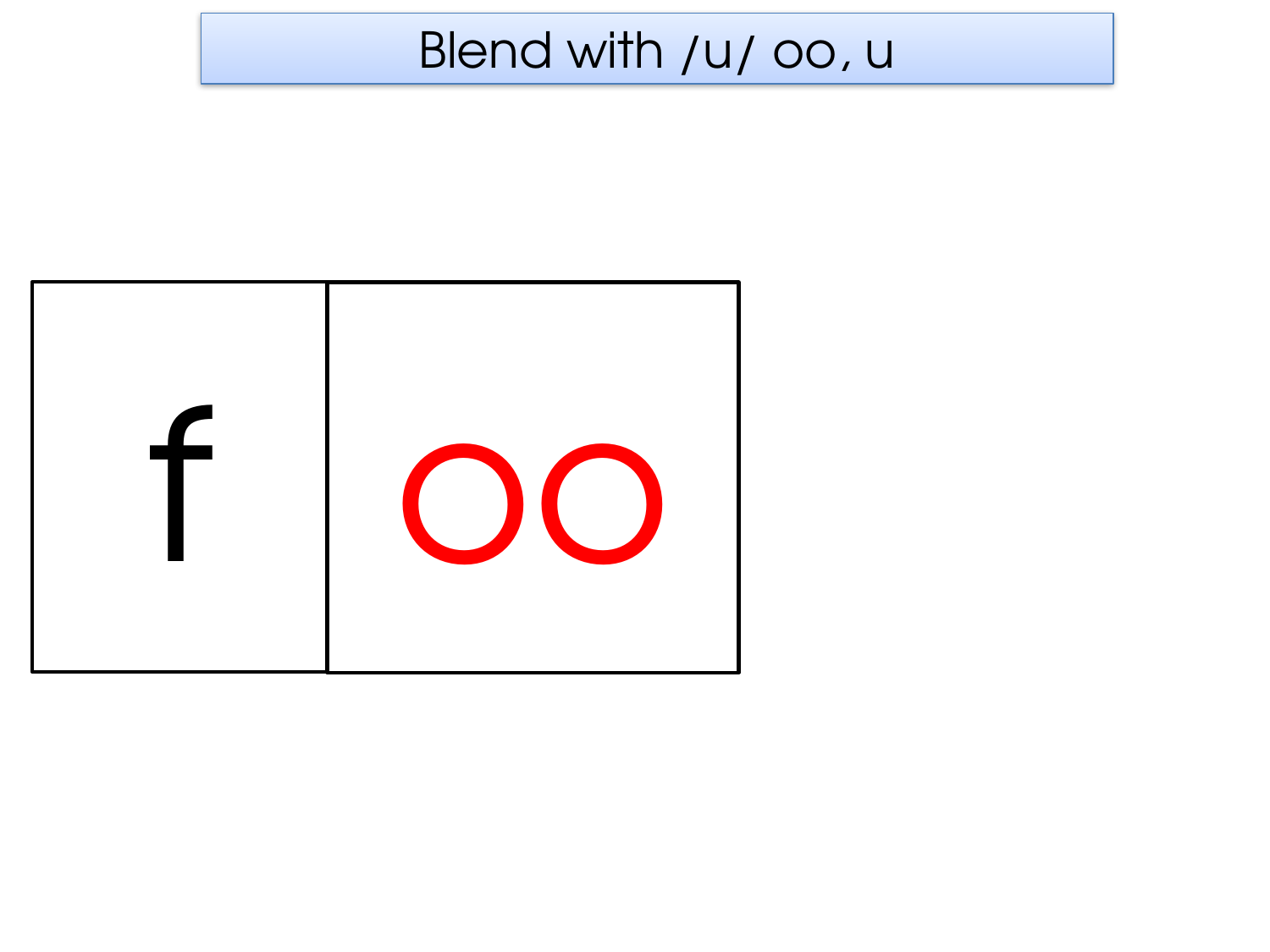

Blend with /u/ oo, u
f
oo